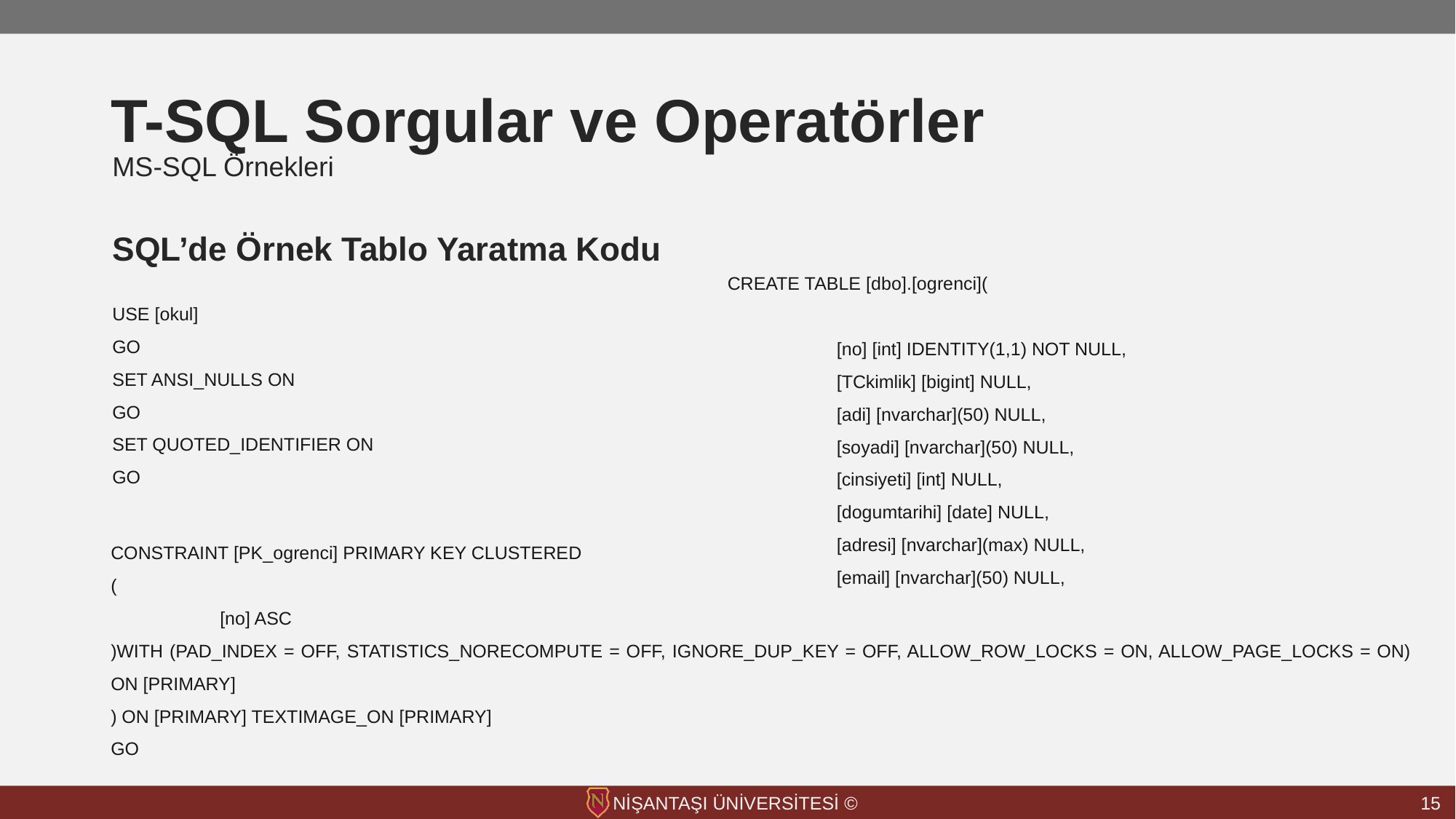

# T-SQL Sorgular ve Operatörler
MS-SQL Örnekleri
SQL’de Örnek Tablo Yaratma Kodu
CREATE TABLE [dbo].[ogrenci](

	[no] [int] IDENTITY(1,1) NOT NULL,
	[TCkimlik] [bigint] NULL,
	[adi] [nvarchar](50) NULL,
	[soyadi] [nvarchar](50) NULL,
	[cinsiyeti] [int] NULL,
	[dogumtarihi] [date] NULL,
	[adresi] [nvarchar](max) NULL,
	[email] [nvarchar](50) NULL,
USE [okul]
GO
SET ANSI_NULLS ON
GO
SET QUOTED_IDENTIFIER ON
GO
CONSTRAINT [PK_ogrenci] PRIMARY KEY CLUSTERED
(
	[no] ASC
)WITH (PAD_INDEX = OFF, STATISTICS_NORECOMPUTE = OFF, IGNORE_DUP_KEY = OFF, ALLOW_ROW_LOCKS = ON, ALLOW_PAGE_LOCKS = ON) ON [PRIMARY]
) ON [PRIMARY] TEXTIMAGE_ON [PRIMARY]
GO